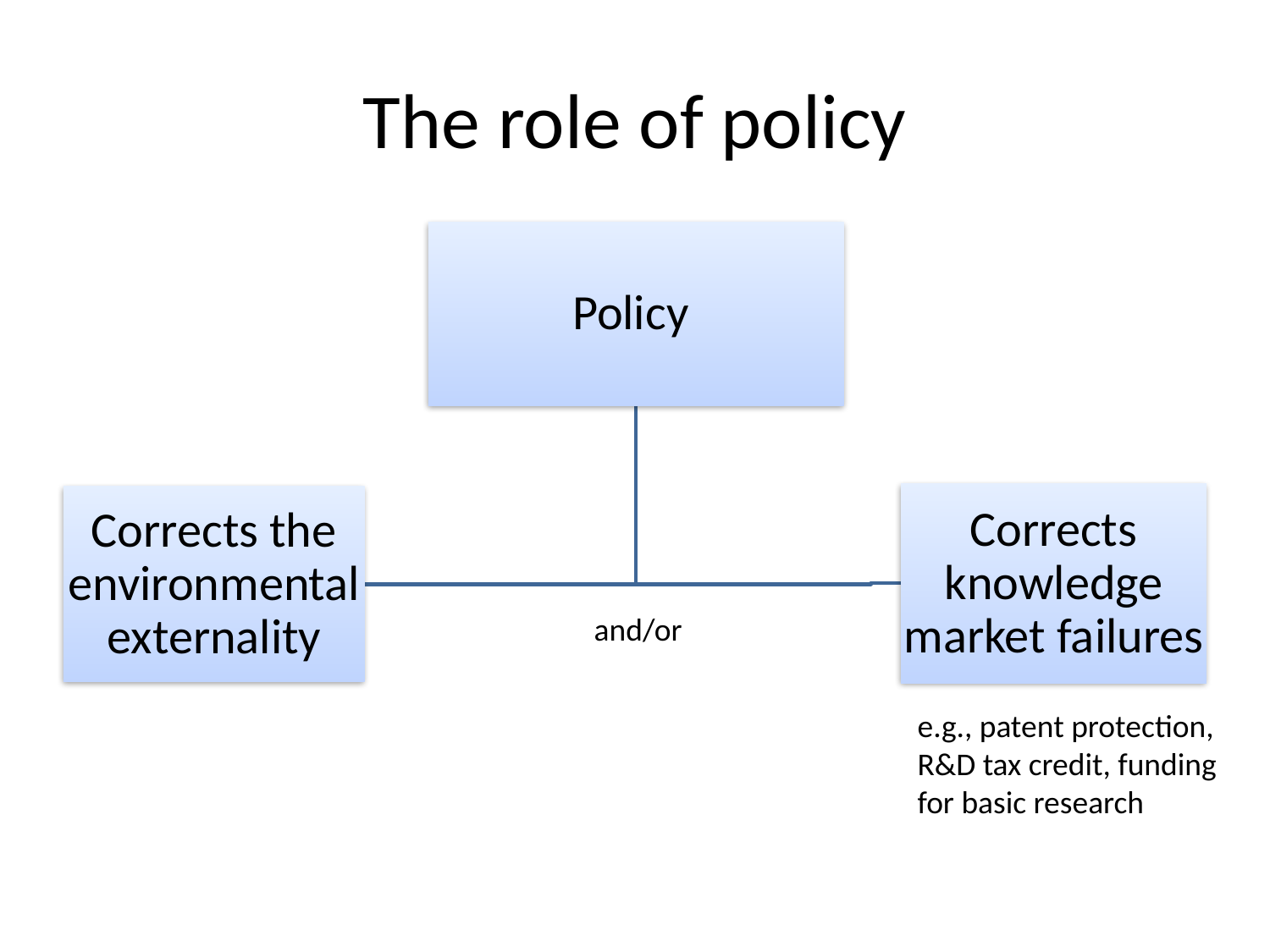

# The role of policy
Corrects the environmental externality
Corrects knowledge market failures
Policy
and/or
e.g., patent protection, R&D tax credit, funding for basic research